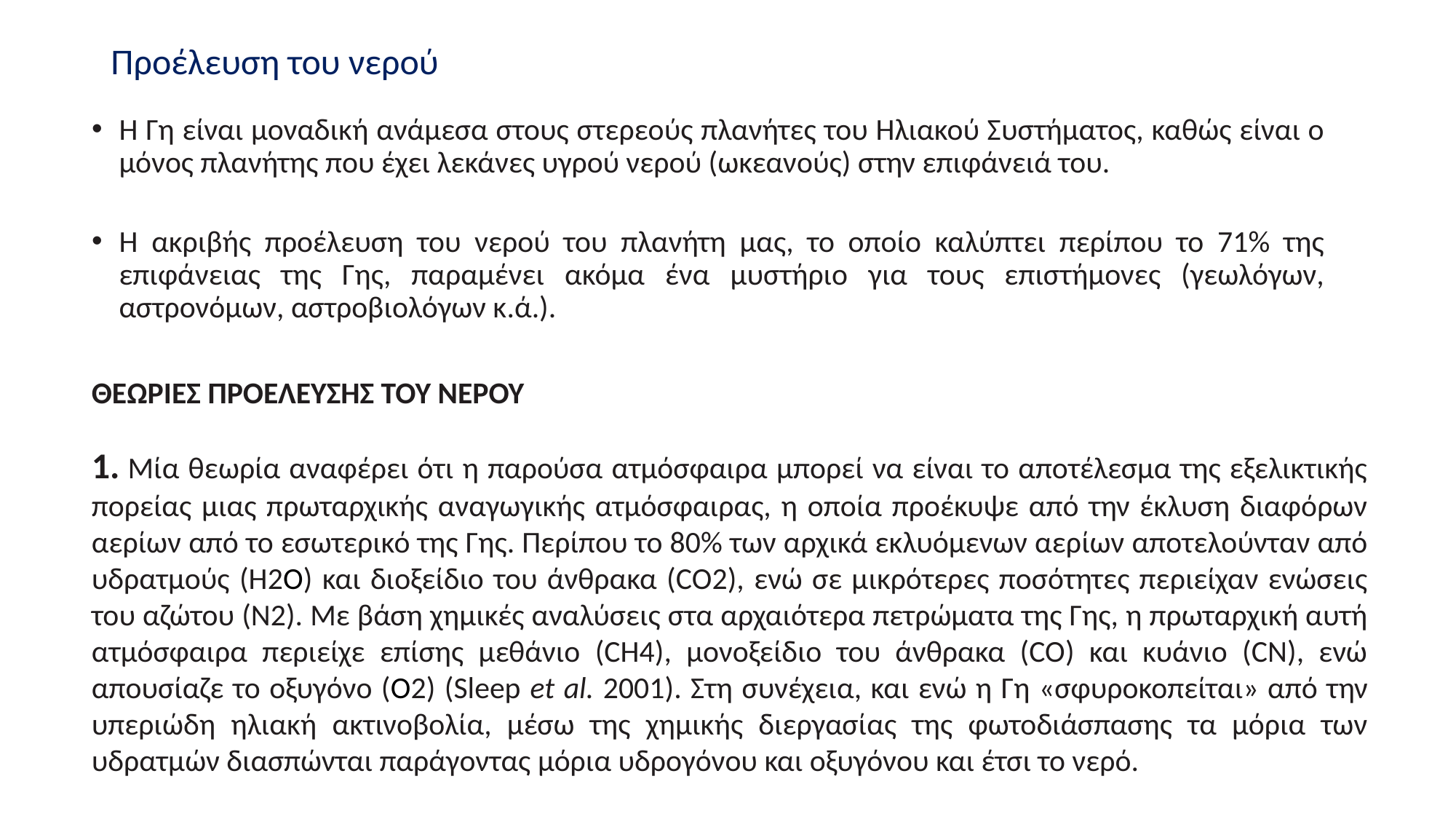

# Προέλευση του νερού
Η Γη είναι μοναδική ανάμεσα στους στερεούς πλανήτες του Ηλιακού Συστήματος, καθώς είναι ο μόνος πλανήτης που έχει λεκάνες υγρού νερού (ωκεανούς) στην επιφάνειά του.

Η ακριβής προέλευση του νερού του πλανήτη μας, το οποίο καλύπτει περίπου το 71% της επιφάνειας της Γης, παραμένει ακόμα ένα μυστήριο για τους επιστήμονες (γεωλόγων, αστρονόμων, αστροβιολόγων κ.ά.).
ΘΕΩΡΙΕΣ ΠΡΟΕΛΕΥΣΗΣ ΤΟΥ ΝΕΡΟΥ

1. Μία θεωρία αναφέρει ότι η παρούσα ατμόσφαιρα μπορεί να είναι το αποτέλεσμα της εξελικτικής πορείας μιας πρωταρχικής αναγωγικής ατμόσφαιρας, η οποία προέκυψε από την έκλυση διαφόρων αερίων από το εσωτερικό της Γης. Περίπου το 80% των αρχικά εκλυόμενων αερίων αποτελούνταν από υδρατμούς (Η2Ο) και διοξείδιο του άνθρακα (CO2), ενώ σε μικρότερες ποσότητες περιείχαν ενώσεις του αζώτου (Ν2). Με βάση χημικές αναλύσεις στα αρχαιότερα πετρώματα της Γης, η πρωταρχική αυτή ατμόσφαιρα περιείχε επίσης μεθάνιο (CH4), μονοξείδιο του άνθρακα (CO) και κυάνιο (CN), ενώ απουσίαζε το οξυγόνο (Ο2) (Sleep et al. 2001). Στη συνέχεια, και ενώ η Γη «σφυροκοπείται» από την υπεριώδη ηλιακή ακτινοβολία, μέσω της χημικής διεργασίας της φωτοδιάσπασης τα μόρια των υδρατμών διασπώνται παράγοντας μόρια υδρογόνου και οξυγόνου και έτσι το νερό.